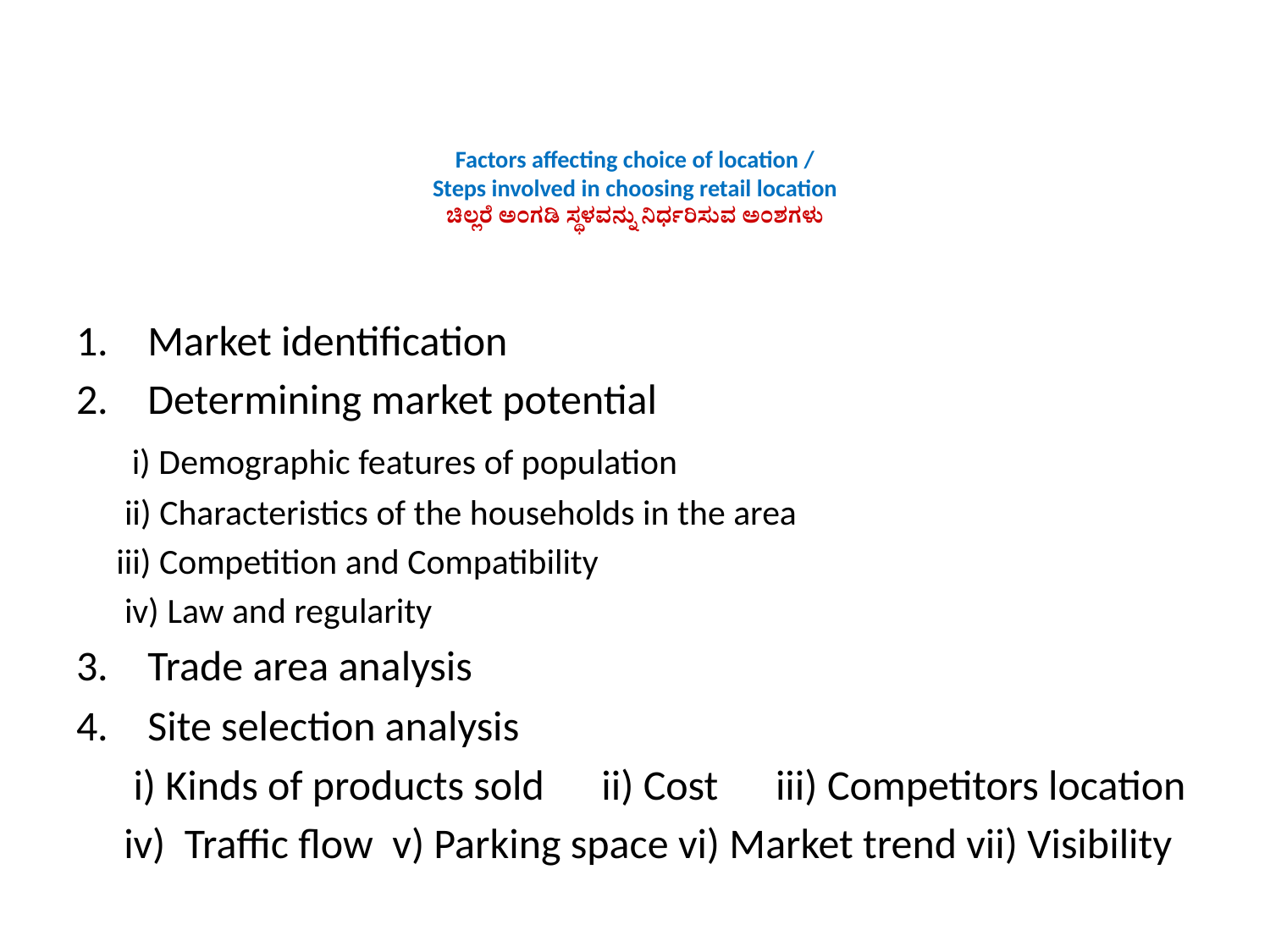

# Factors affecting choice of location / Steps involved in choosing retail location ಚಿಲ್ಲರೆ ಅಂಗಡಿ ಸ್ಥಳವನ್ನು ನಿರ್ಧರಿಸುವ ಅಂಶಗಳು
Market identification
Determining market potential
      i) Demographic features of population
      ii) Characteristics of the households in the area
     iii) Competition and Compatibility
      iv) Law and regularity
Trade area analysis
Site selection analysis
      i) Kinds of products sold      ii) Cost      iii) Competitors location
     iv)  Traffic flow  v) Parking space vi) Market trend vii) Visibility